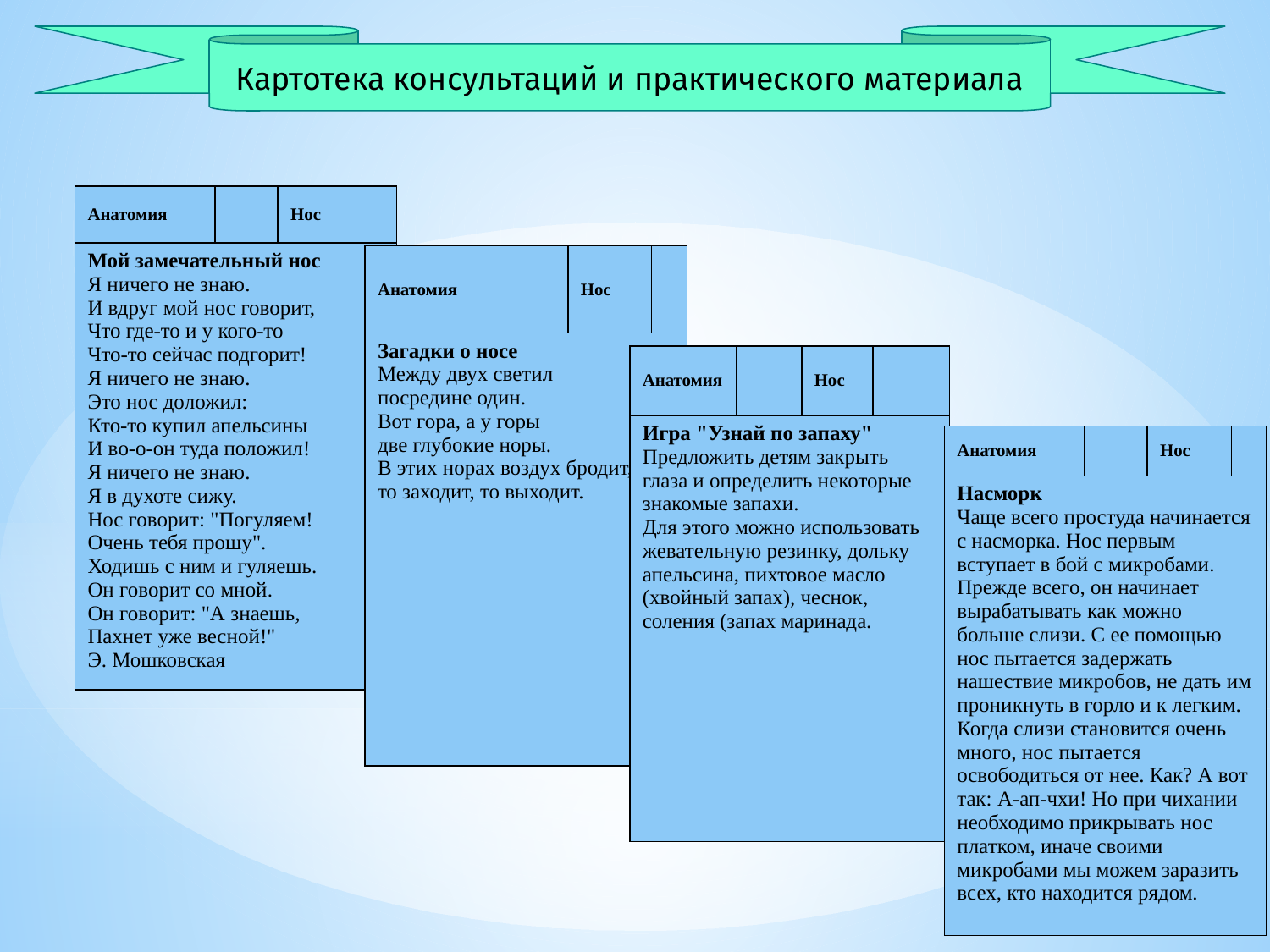

Картотека консультаций и практического материала
| Анатомия |  | Нос |  |
| --- | --- | --- | --- |
| Мой замечательный нос Я ничего не знаю. И вдруг мой нос говорит, Что где-то и у кого-то Что-то сейчас подгорит! Я ничего не знаю. Это нос доложил: Кто-то купил апельсины И во-о-он туда положил! Я ничего не знаю. Я в духоте сижу. Нос говорит: "Погуляем! Очень тебя прошу". Ходишь с ним и гуляешь. Он говорит со мной. Он говорит: "А знаешь, Пахнет уже весной!" Э. Мошковская |  |  |  |
| Анатомия |  | Нос |  |
| --- | --- | --- | --- |
| Загадки о носе Между двух светил посредине один. Вот гора, а у горы две глубокие норы. В этих норах воздух бродит, то заходит, то выходит. |  |  |  |
| Анатомия |  | Нос |  |
| --- | --- | --- | --- |
| Игра "Узнай по запаху" Предложить детям закрыть глаза и определить некоторые знакомые запахи. Для этого можно использовать жевательную резинку, дольку апельсина, пихтовое масло (хвойный запах), чеснок, соления (запах маринада. |  |  |  |
| Анатомия |  | Нос |  |
| --- | --- | --- | --- |
| Насморк Чаще всего простуда начинается с насморка. Нос первым вступает в бой с микробами. Прежде всего, он начинает вырабатывать как можно больше слизи. С ее помощью нос пытается задержать нашествие микробов, не дать им проникнуть в горло и к легким. Когда слизи становится очень много, нос пытается освободиться от нее. Как? А вот так: А-ап-чхи! Но при чихании необходимо прикрывать нос платком, иначе своими микробами мы можем заразить всех, кто находится рядом. |  |  |  |